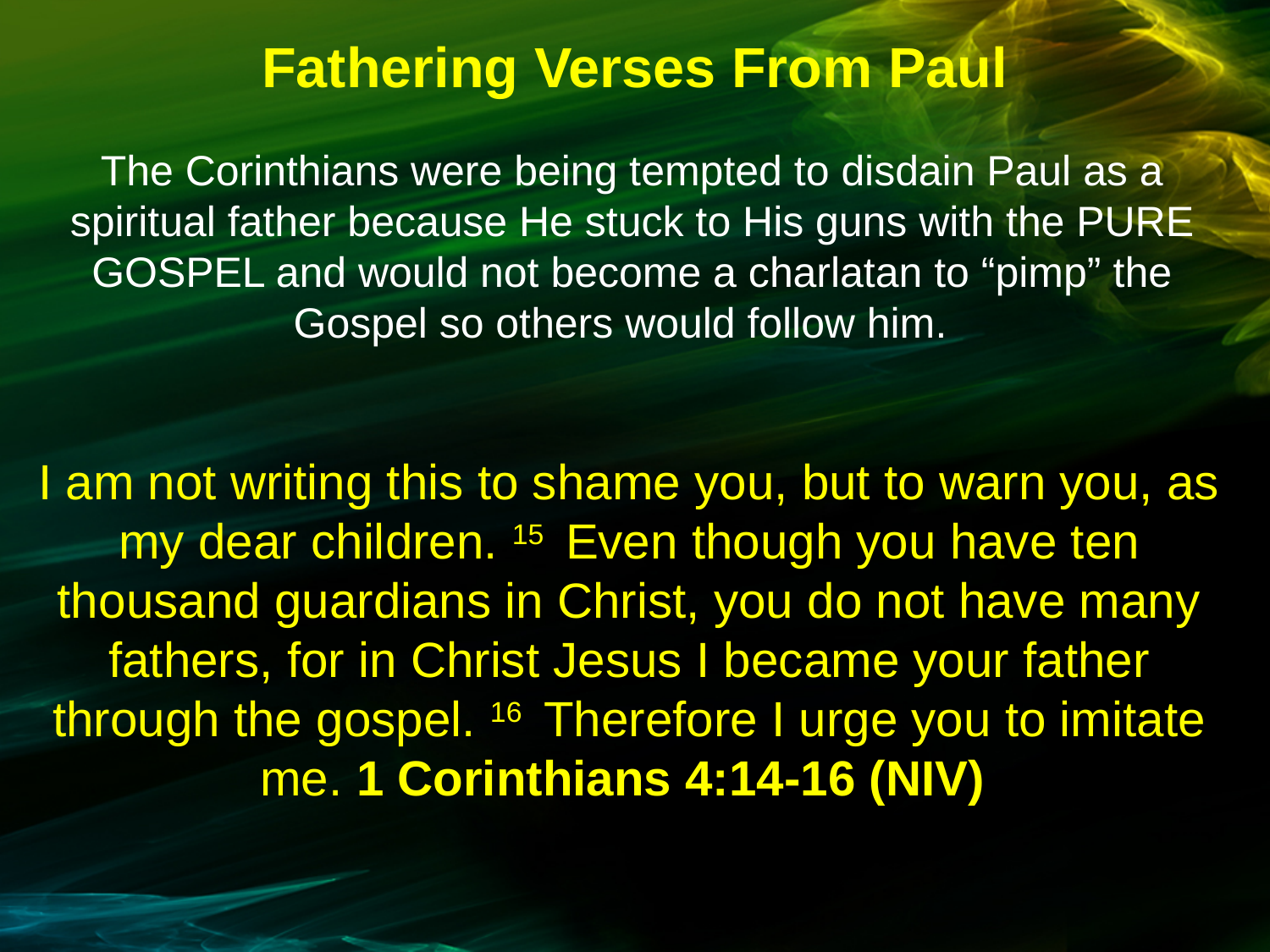

Fathering Verses From Paul
The Corinthians were being tempted to disdain Paul as a spiritual father because He stuck to His guns with the PURE GOSPEL and would not become a charlatan to “pimp” the Gospel so others would follow him.
I am not writing this to shame you, but to warn you, as my dear children. 15  Even though you have ten thousand guardians in Christ, you do not have many fathers, for in Christ Jesus I became your father through the gospel. 16  Therefore I urge you to imitate me. 1 Corinthians 4:14-16 (NIV)